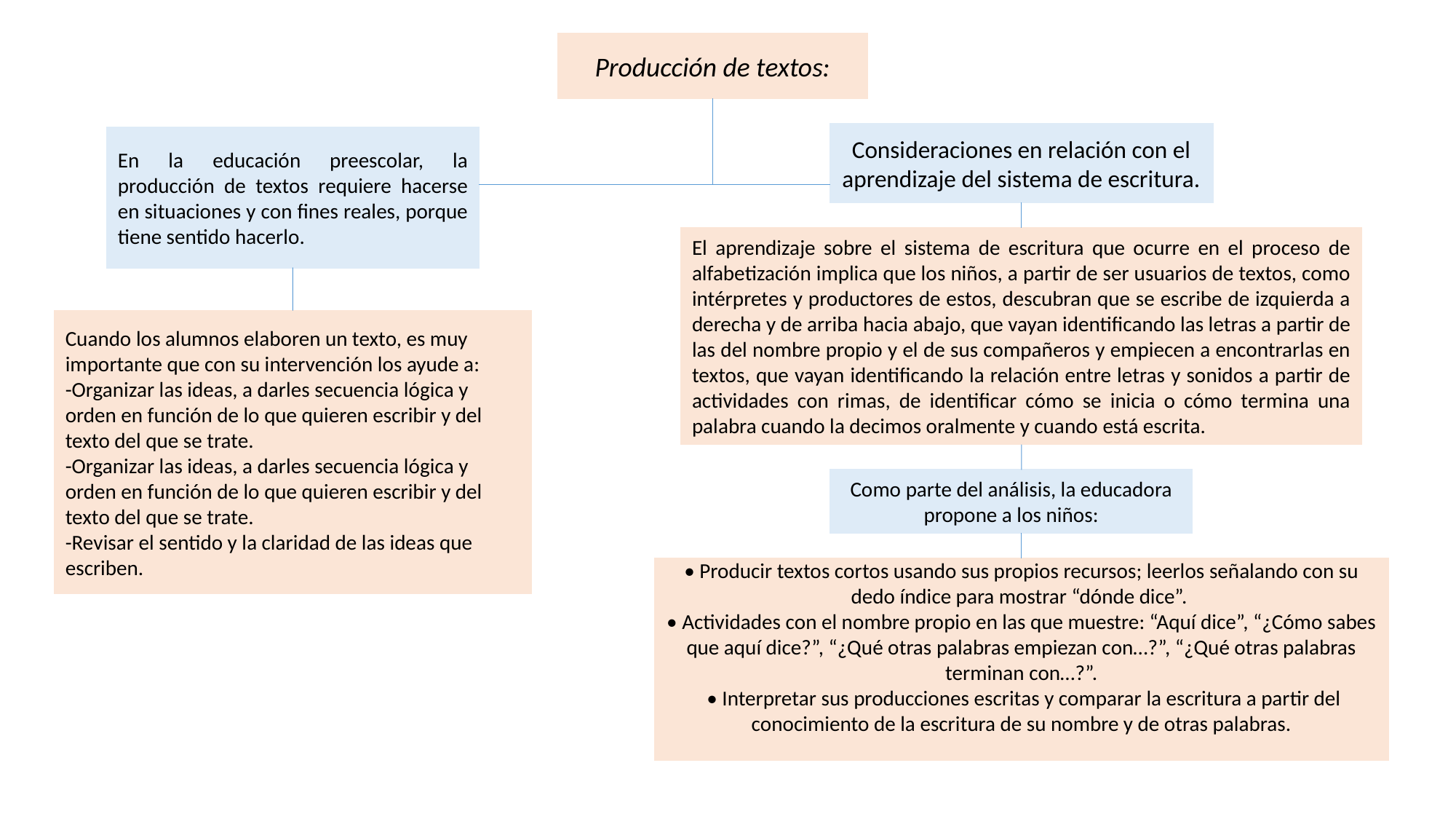

Producción de textos:
Consideraciones en relación con el
aprendizaje del sistema de escritura.
En la educación preescolar, la producción de textos requiere hacerse en situaciones y con fines reales, porque tiene sentido hacerlo.
El aprendizaje sobre el sistema de escritura que ocurre en el proceso de alfabetización implica que los niños, a partir de ser usuarios de textos, como intérpretes y productores de estos, descubran que se escribe de izquierda a derecha y de arriba hacia abajo, que vayan identificando las letras a partir de las del nombre propio y el de sus compañeros y empiecen a encontrarlas en textos, que vayan identificando la relación entre letras y sonidos a partir de actividades con rimas, de identificar cómo se inicia o cómo termina una palabra cuando la decimos oralmente y cuando está escrita.
Cuando los alumnos elaboren un texto, es muy
importante que con su intervención los ayude a:
-Organizar las ideas, a darles secuencia lógica y
orden en función de lo que quieren escribir y del
texto del que se trate.
-Organizar las ideas, a darles secuencia lógica y
orden en función de lo que quieren escribir y del
texto del que se trate.
-Revisar el sentido y la claridad de las ideas que
escriben.
Como parte del análisis, la educadora propone a los niños:
• Producir textos cortos usando sus propios recursos; leerlos señalando con su dedo índice para mostrar “dónde dice”.
• Actividades con el nombre propio en las que muestre: “Aquí dice”, “¿Cómo sabes que aquí dice?”, “¿Qué otras palabras empiezan con…?”, “¿Qué otras palabras terminan con…?”.
 • Interpretar sus producciones escritas y comparar la escritura a partir del conocimiento de la escritura de su nombre y de otras palabras.